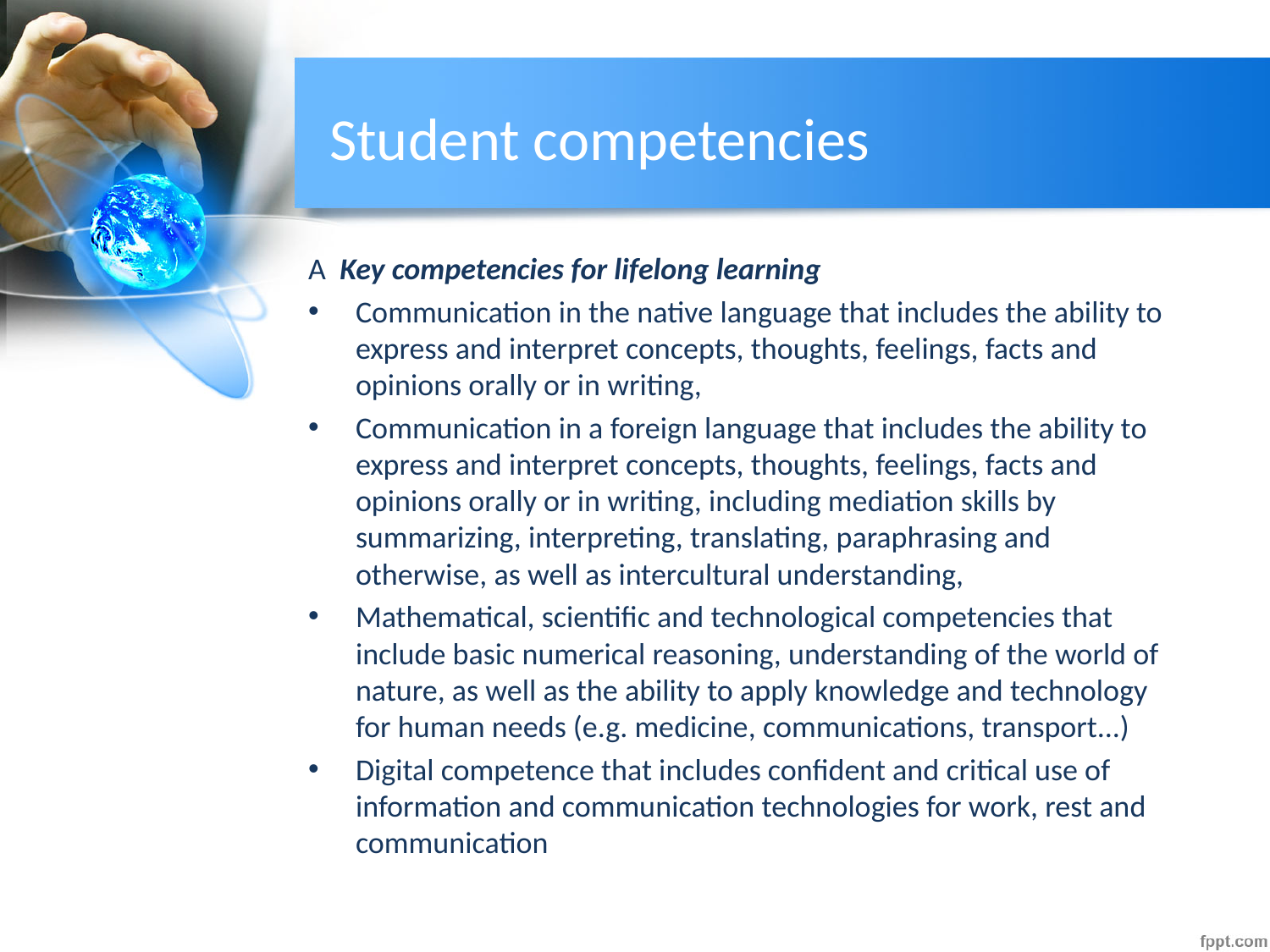

# Student competencies
A  Key competencies for lifelong learning
Communication in the native language that includes the ability to express and interpret concepts, thoughts, feelings, facts and opinions orally or in writing,
Communication in a foreign language that includes the ability to express and interpret concepts, thoughts, feelings, facts and opinions orally or in writing, including mediation skills by summarizing, interpreting, translating, paraphrasing and otherwise, as well as intercultural understanding,
Mathematical, scientific and technological competencies that include basic numerical reasoning, understanding of the world of nature, as well as the ability to apply knowledge and technology for human needs (e.g. medicine, communications, transport...)
Digital competence that includes confident and critical use of information and communication technologies for work, rest and communication